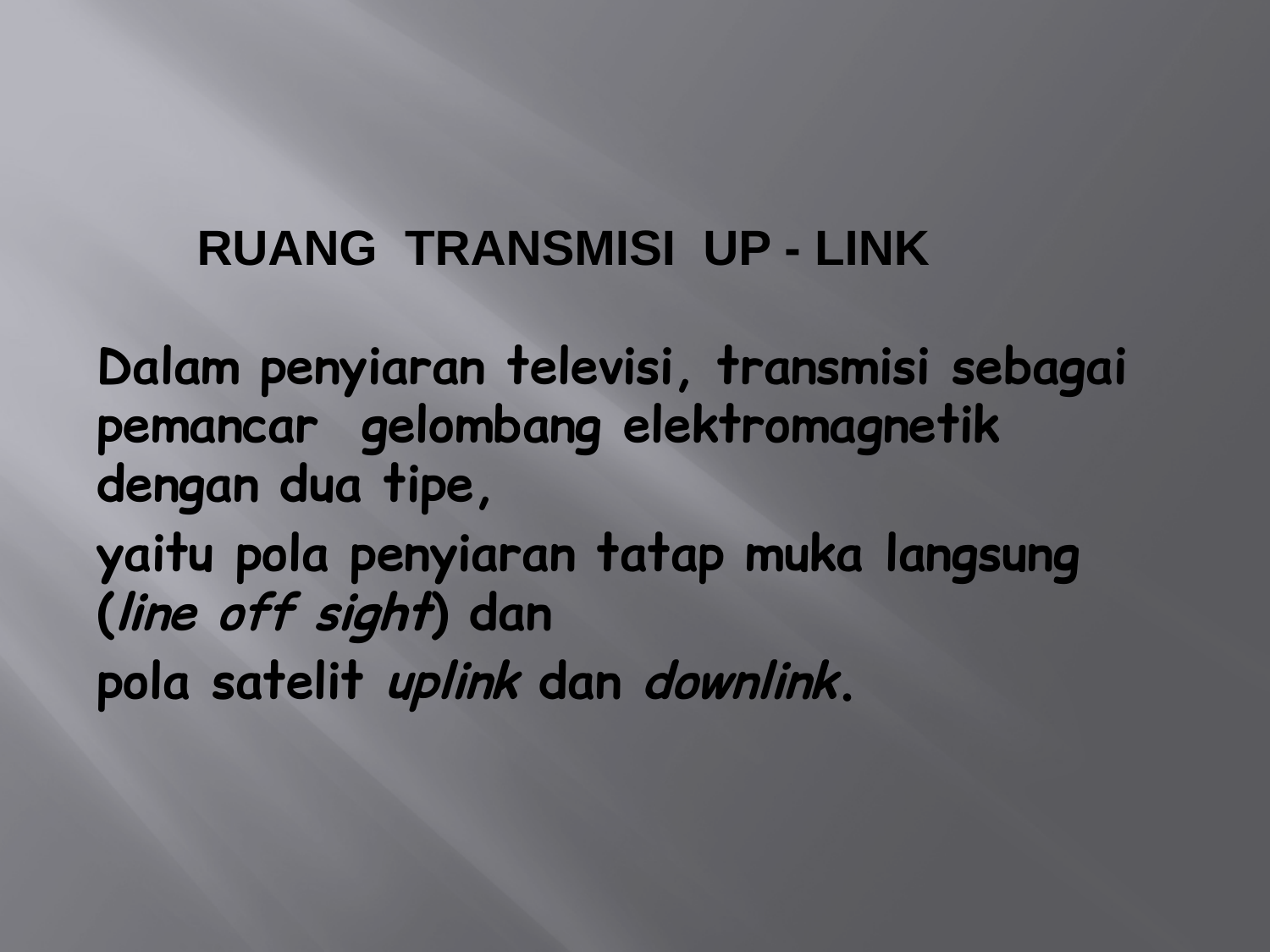

# Ruang  transmisi  up - link
Dalam penyiaran televisi, transmisi sebagai pemancar  gelombang elektromagnetik dengan dua tipe,
yaitu pola penyiaran tatap muka langsung (line off sight) dan
pola satelit uplink dan downlink.